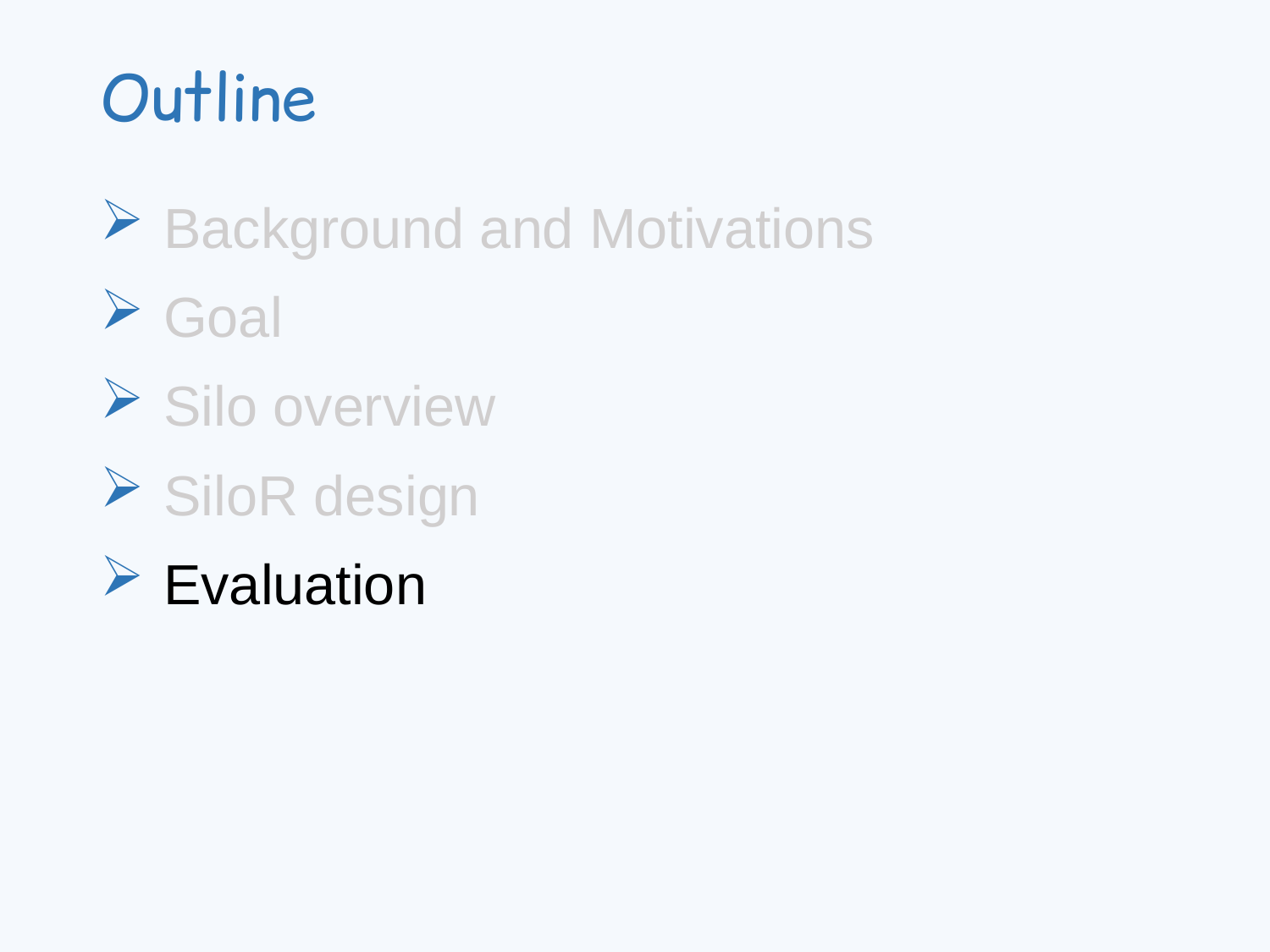

# Outline
Background and Motivations
Goal
Silo overview
SiloR design
Evaluation